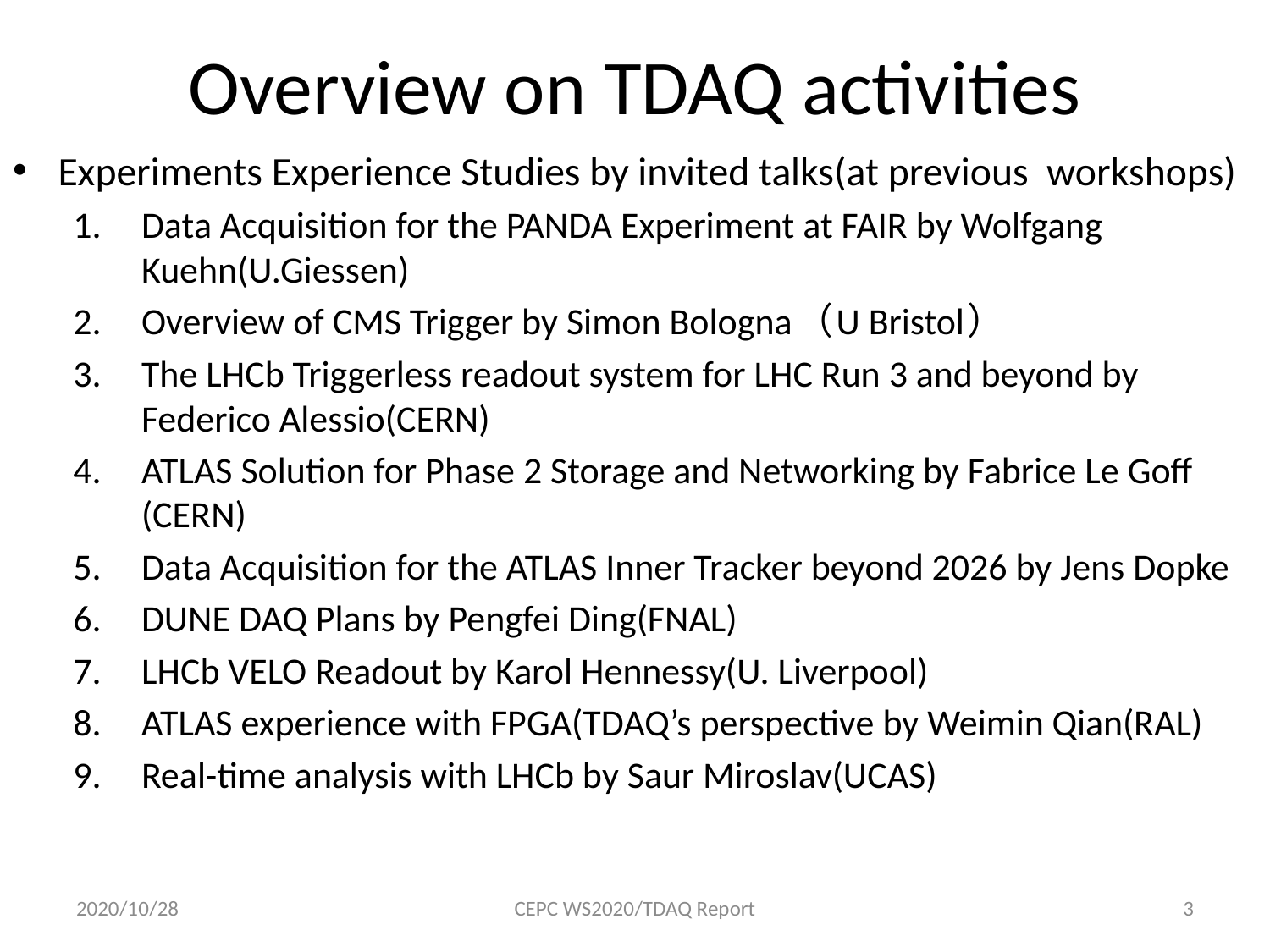

# Overview on TDAQ activities
Experiments Experience Studies by invited talks(at previous  workshops)
Data Acquisition for the PANDA Experiment at FAIR by Wolfgang Kuehn(U.Giessen)
Overview of CMS Trigger by Simon Bologna（U Bristol）
The LHCb Triggerless readout system for LHC Run 3 and beyond by Federico Alessio(CERN)
ATLAS Solution for Phase 2 Storage and Networking by Fabrice Le Goff (CERN)
Data Acquisition for the ATLAS Inner Tracker beyond 2026 by Jens Dopke
DUNE DAQ Plans by Pengfei Ding(FNAL)
LHCb VELO Readout by Karol Hennessy(U. Liverpool)
ATLAS experience with FPGA(TDAQ’s perspective by Weimin Qian(RAL)
Real-time analysis with LHCb by Saur Miroslav(UCAS)

2020/10/28
CEPC WS2020/TDAQ Report
3